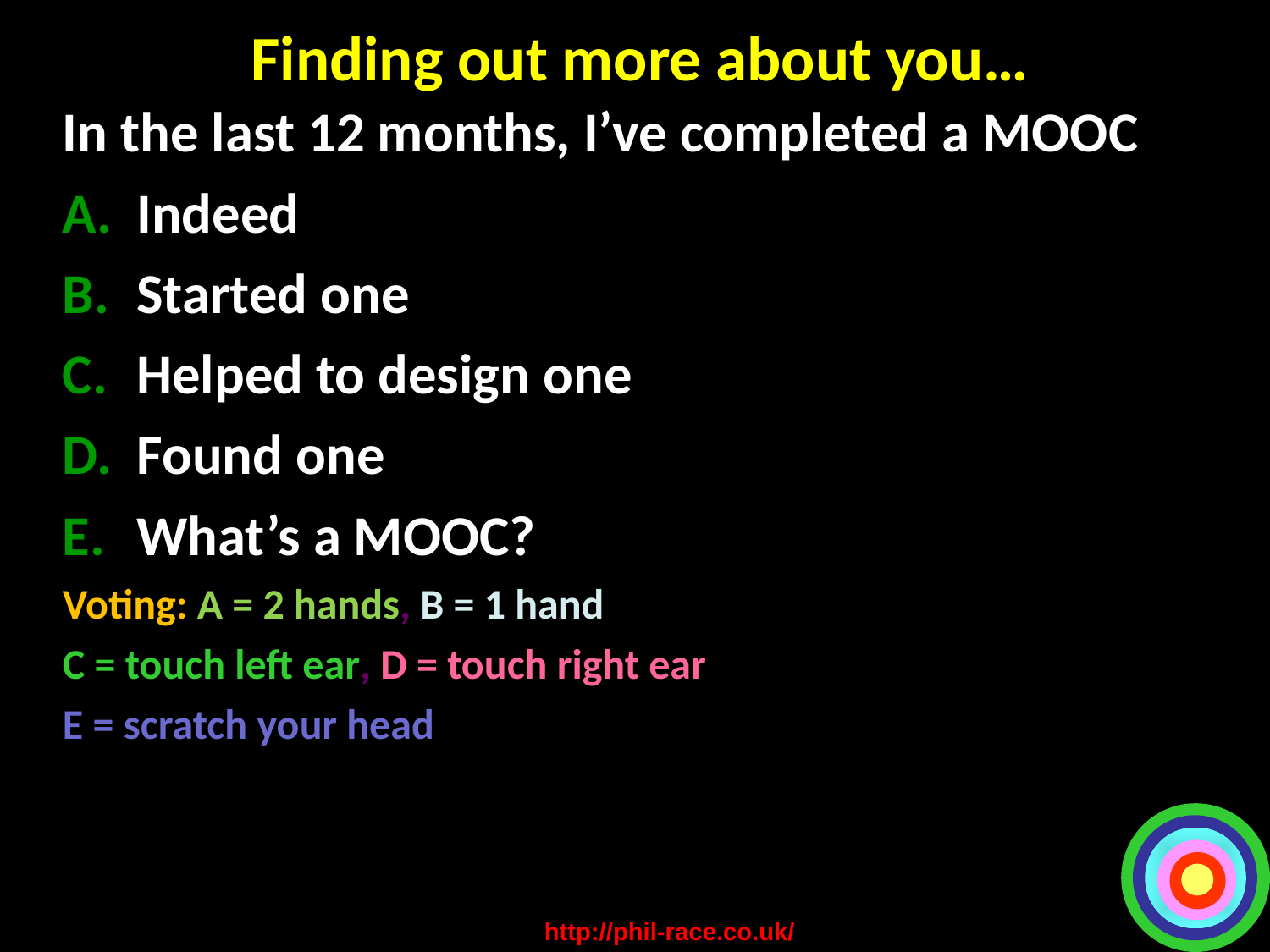

# Finding out more about you…
In the last 12 months, I’ve completed a MOOC
Indeed
Started one
Helped to design one
Found one
What’s a MOOC?
Voting: A = 2 hands, B = 1 hand
C = touch left ear, D = touch right ear
E = scratch your head